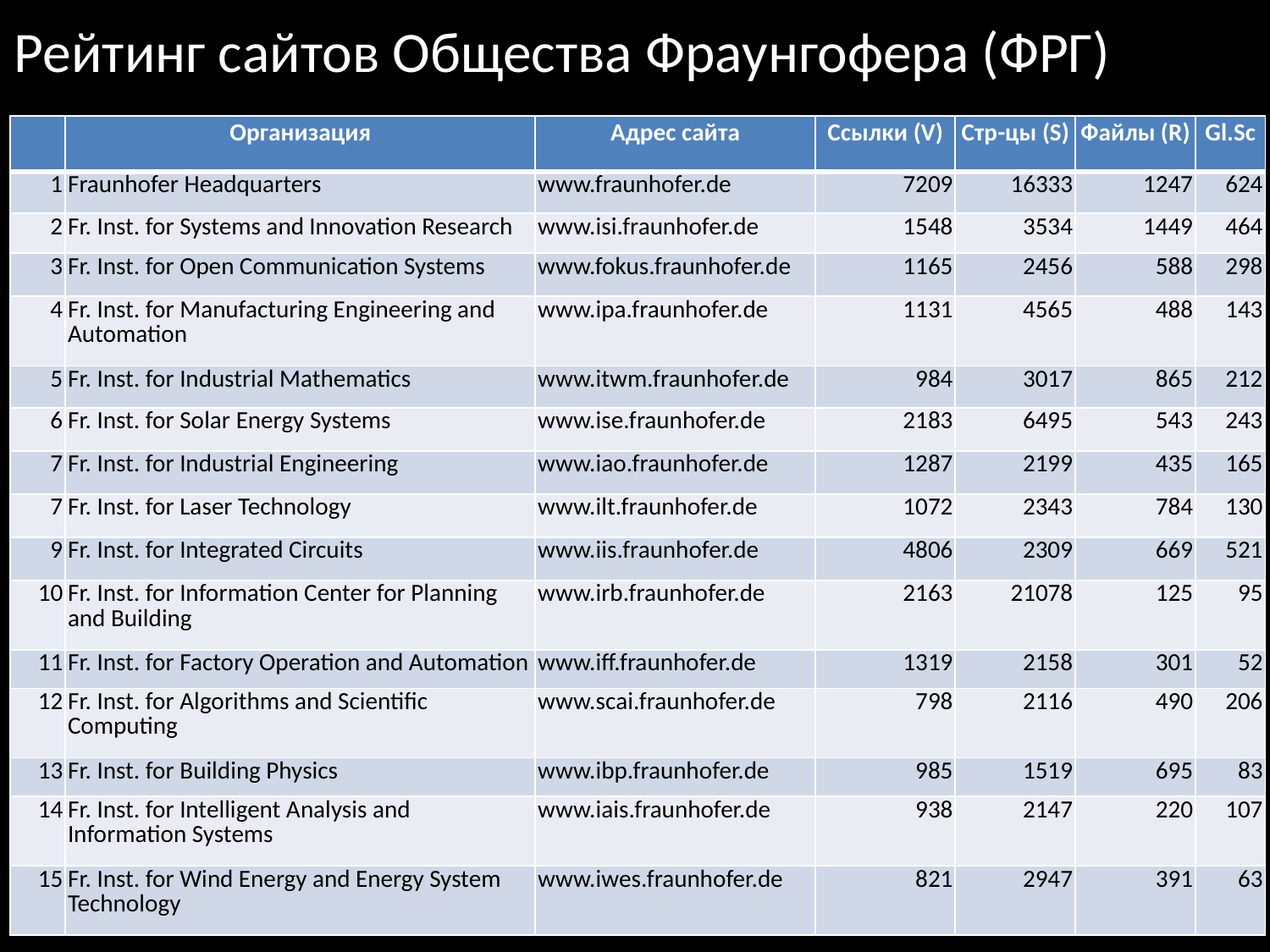

# Рейтинг сайтов Общества Фраунгофера (ФРГ)
|  | Организация | Адрес сайта | Ссылки (V) | Стр-цы (S) | Файлы (R) | Gl.Sc |
| --- | --- | --- | --- | --- | --- | --- |
| 1 | Fraunhofer Headquarters | www.fraunhofer.de | 7209 | 16333 | 1247 | 624 |
| 2 | Fr. Inst. for Systems and Innovation Research | www.isi.fraunhofer.de | 1548 | 3534 | 1449 | 464 |
| 3 | Fr. Inst. for Open Communication Systems | www.fokus.fraunhofer.de | 1165 | 2456 | 588 | 298 |
| 4 | Fr. Inst. for Manufacturing Engineering and Automation | www.ipa.fraunhofer.de | 1131 | 4565 | 488 | 143 |
| 5 | Fr. Inst. for Industrial Mathematics | www.itwm.fraunhofer.de | 984 | 3017 | 865 | 212 |
| 6 | Fr. Inst. for Solar Energy Systems | www.ise.fraunhofer.de | 2183 | 6495 | 543 | 243 |
| 7 | Fr. Inst. for Industrial Engineering | www.iao.fraunhofer.de | 1287 | 2199 | 435 | 165 |
| 7 | Fr. Inst. for Laser Technology | www.ilt.fraunhofer.de | 1072 | 2343 | 784 | 130 |
| 9 | Fr. Inst. for Integrated Circuits | www.iis.fraunhofer.de | 4806 | 2309 | 669 | 521 |
| 10 | Fr. Inst. for Information Center for Planning and Building | www.irb.fraunhofer.de | 2163 | 21078 | 125 | 95 |
| 11 | Fr. Inst. for Factory Operation and Automation | www.iff.fraunhofer.de | 1319 | 2158 | 301 | 52 |
| 12 | Fr. Inst. for Algorithms and Scientific Computing | www.scai.fraunhofer.de | 798 | 2116 | 490 | 206 |
| 13 | Fr. Inst. for Building Physics | www.ibp.fraunhofer.de | 985 | 1519 | 695 | 83 |
| 14 | Fr. Inst. for Intelligent Analysis and Information Systems | www.iais.fraunhofer.de | 938 | 2147 | 220 | 107 |
| 15 | Fr. Inst. for Wind Energy and Energy System Technology | www.iwes.fraunhofer.de | 821 | 2947 | 391 | 63 |